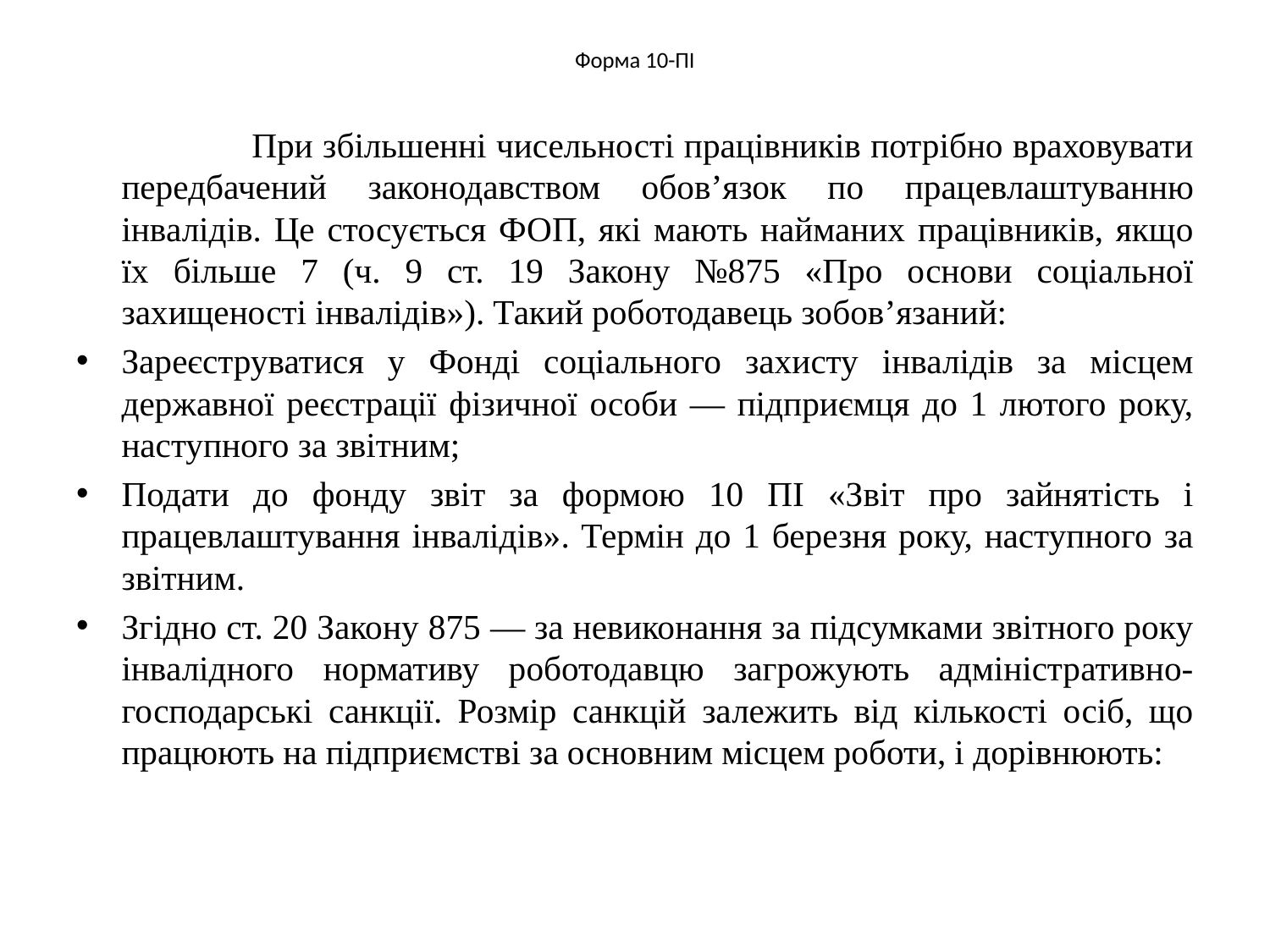

# Форма 10-ПІ
                  При збільшенні чисельності працівників потрібно враховувати передбачений законодавством обов’язок по працевлаштуванню інвалідів. Це стосується ФОП, які мають найманих працівників, якщо їх більше 7 (ч. 9 ст. 19 Закону №875 «Про основи соціальної захищеності інвалідів»). Такий роботодавець зобов’язаний:
Зареєструватися у Фонді соціального захисту інвалідів за місцем державної реєстрації фізичної особи — підприємця до 1 лютого року, наступного за звітним;
Подати до фонду звіт за формою 10 ПІ «Звіт про зайнятість і працевлаштування інвалідів». Термін до 1 березня року, наступного за звітним.
Згідно ст. 20 Закону 875 — за невиконання за підсумками звітного року інвалідного нормативу роботодавцю загрожують адміністративно-господарські санкції. Розмір санкцій залежить від кількості осіб, що працюють на підприємстві за основним місцем роботи, і дорівнюють: